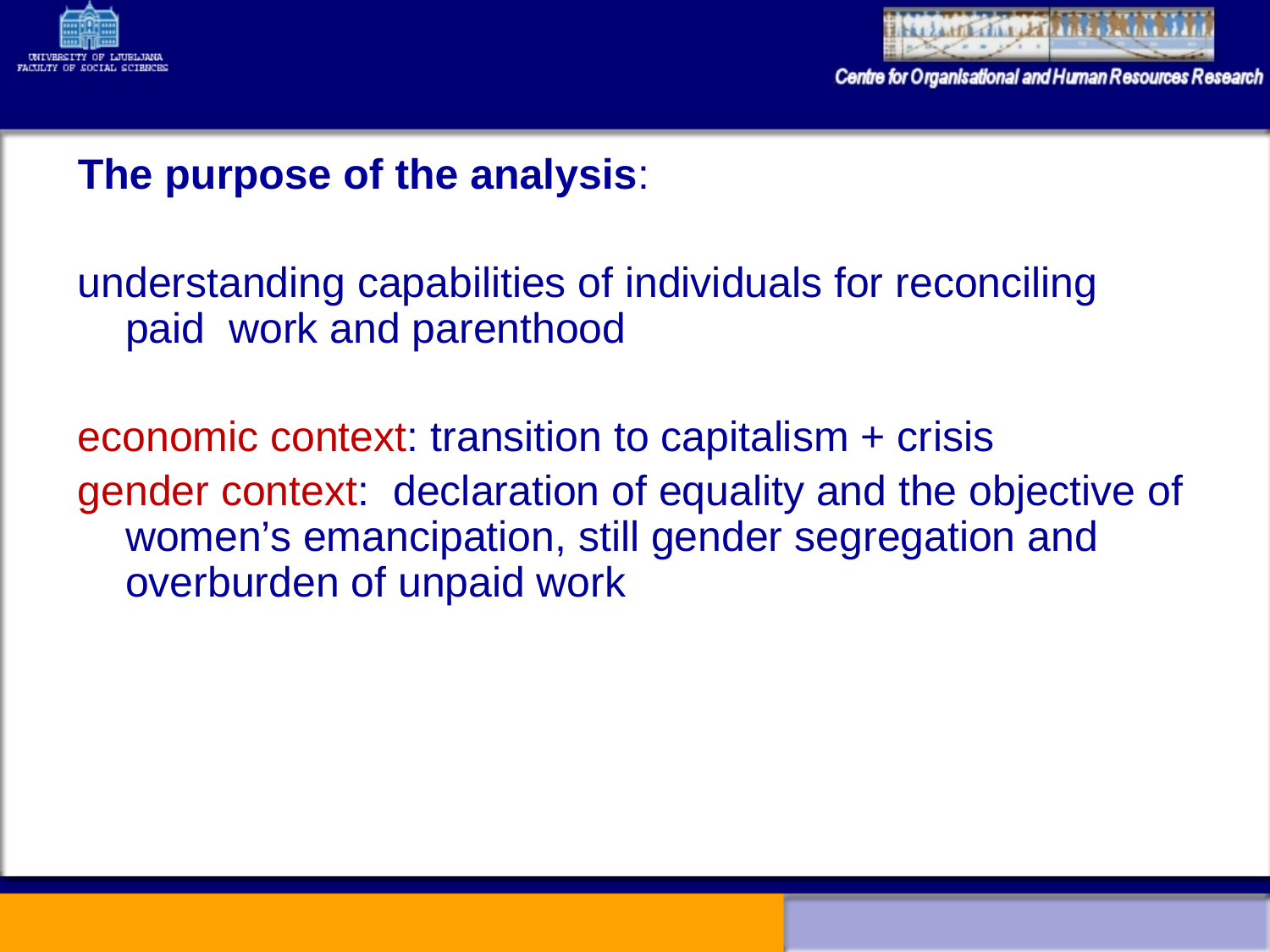

The purpose of the analysis:

understanding capabilities of individuals for reconciling paid  work and parenthood

economic context: transition to capitalism + crisis
gender context:  declaration of equality and the objective of women’s emancipation, still gender segregation and overburden of unpaid work